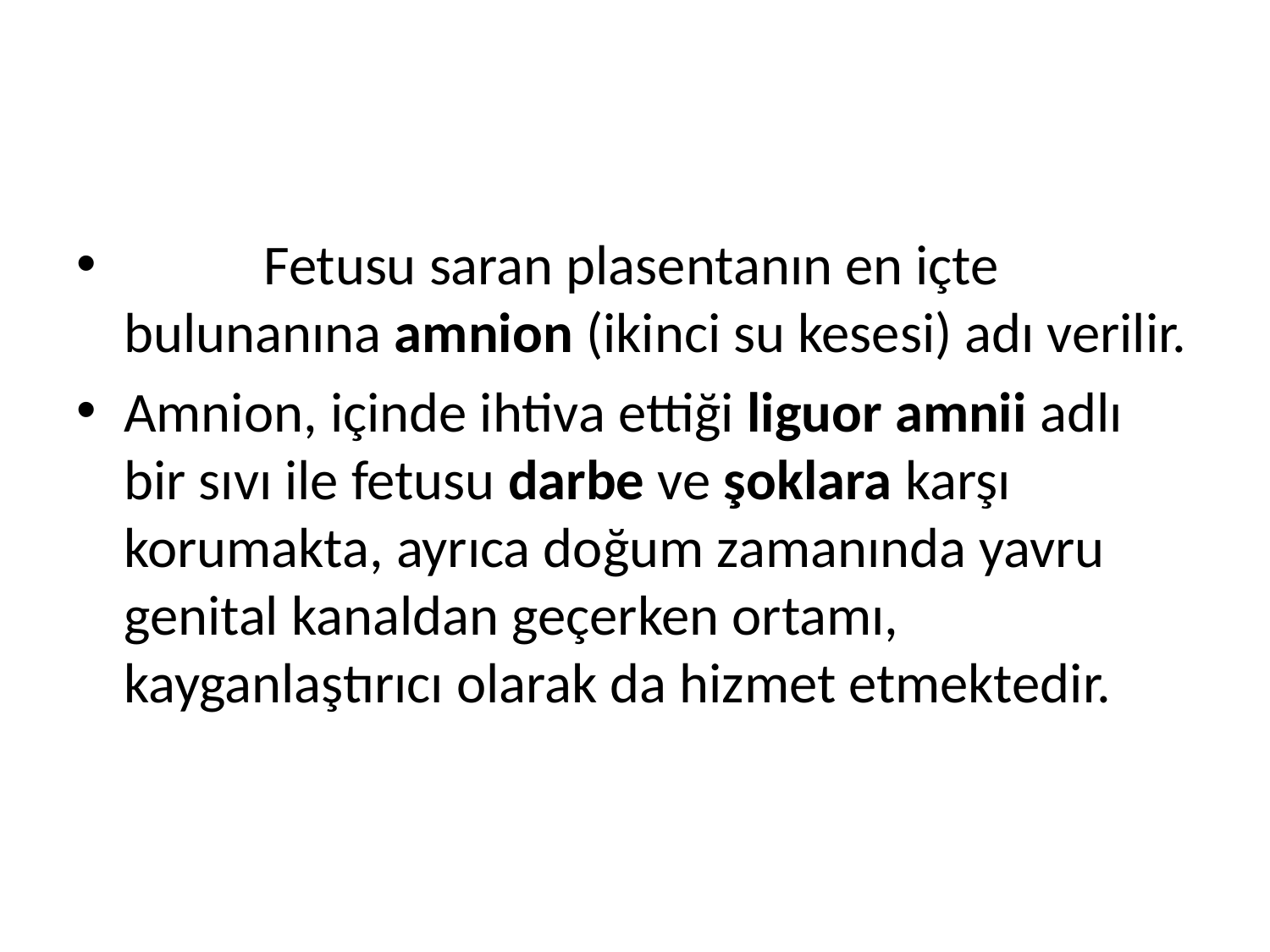

#
	 Fetusu saran plasentanın en içte bulunanına amnion (ikinci su kesesi) adı verilir.
Amnion, içinde ihtiva ettiği liguor amnii adlı bir sıvı ile fetusu darbe ve şoklara karşı  korumakta, ayrıca doğum zamanında yavru genital kanaldan geçerken ortamı, kayganlaştırıcı olarak da hizmet etmektedir.